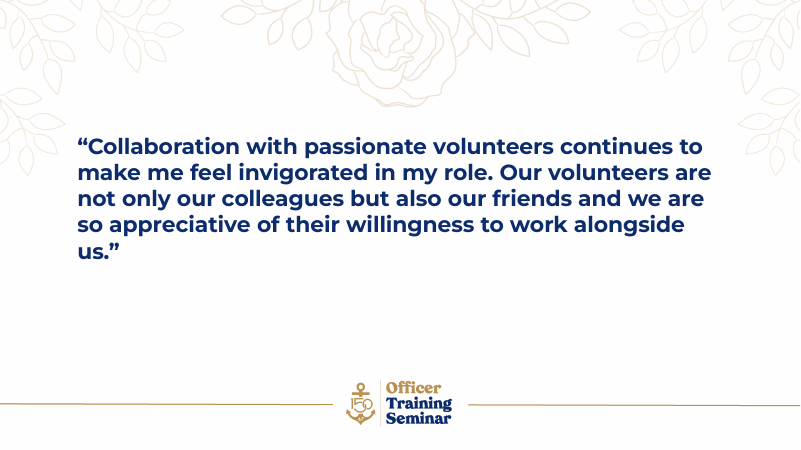

“Collaboration with passionate volunteers continues to make me feel invigorated in my role. Our volunteers are not only our colleagues but also our friends and we are so appreciative of their willingness to work alongside us.”